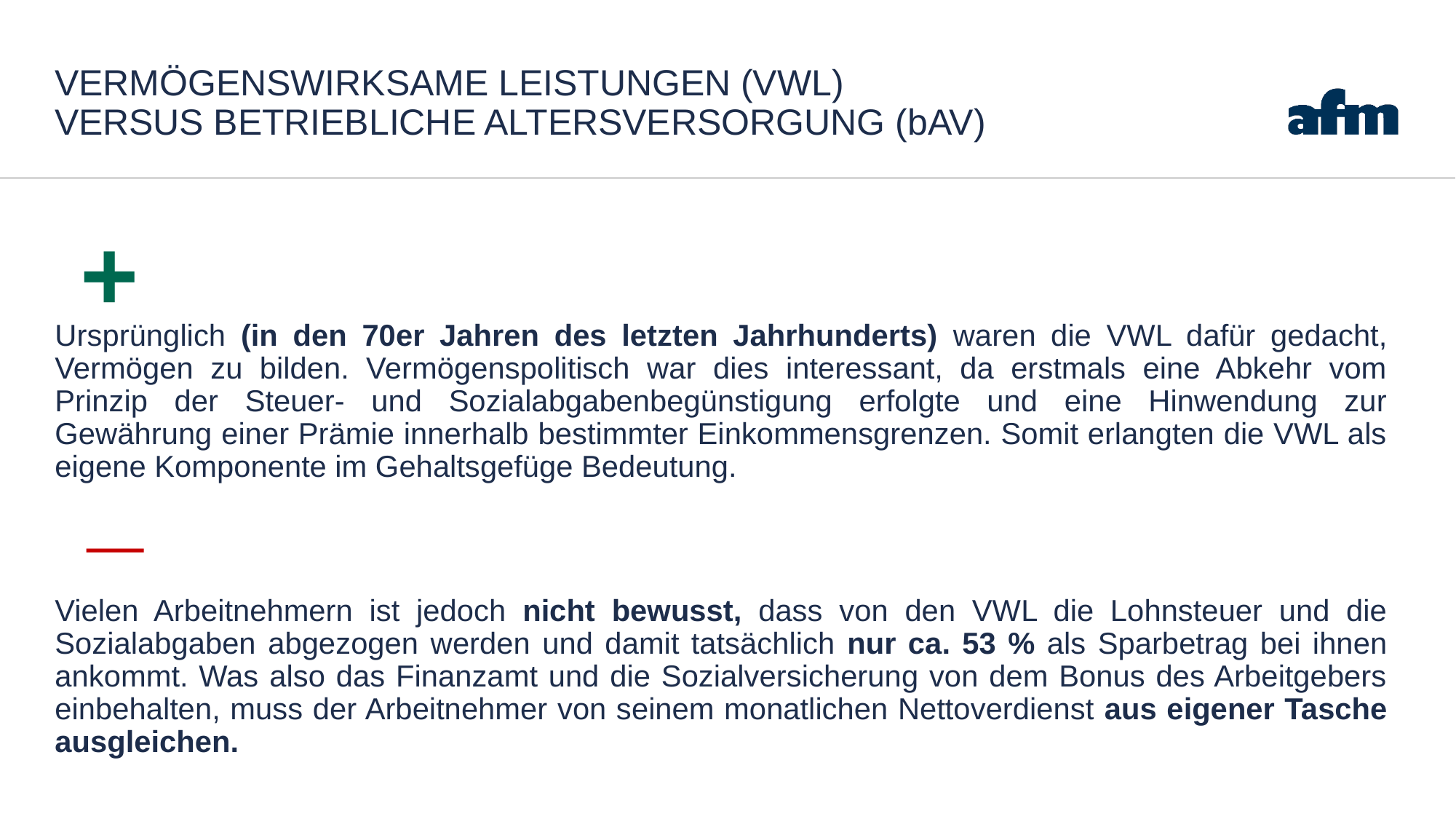

# Vermögenswirksame Leistungen (VWL) versus Betriebliche Altersversorgung (bAV)
+

Ursprünglich (in den 70er Jahren des letzten Jahrhunderts) waren die VWL dafür gedacht, Vermögen zu bilden. Vermögenspolitisch war dies interessant, da erstmals eine Abkehr vom Prinzip der Steuer- und Sozialabgabenbegünstigung erfolgte und eine Hinwendung zur Gewährung einer Prämie innerhalb bestimmter Einkommensgrenzen. Somit erlangten die VWL als eigene Komponente im Gehaltsgefüge Bedeutung.

Vielen Arbeitnehmern ist jedoch nicht bewusst, dass von den VWL die Lohnsteuer und die Sozialabgaben abgezogen werden und damit tatsächlich nur ca. 53 % als Sparbetrag bei ihnen ankommt. Was also das Finanzamt und die Sozialversicherung von dem Bonus des Arbeitgebers einbehalten, muss der Arbeitnehmer von seinem monatlichen Nettoverdienst aus eigener Tasche ausgleichen.

_